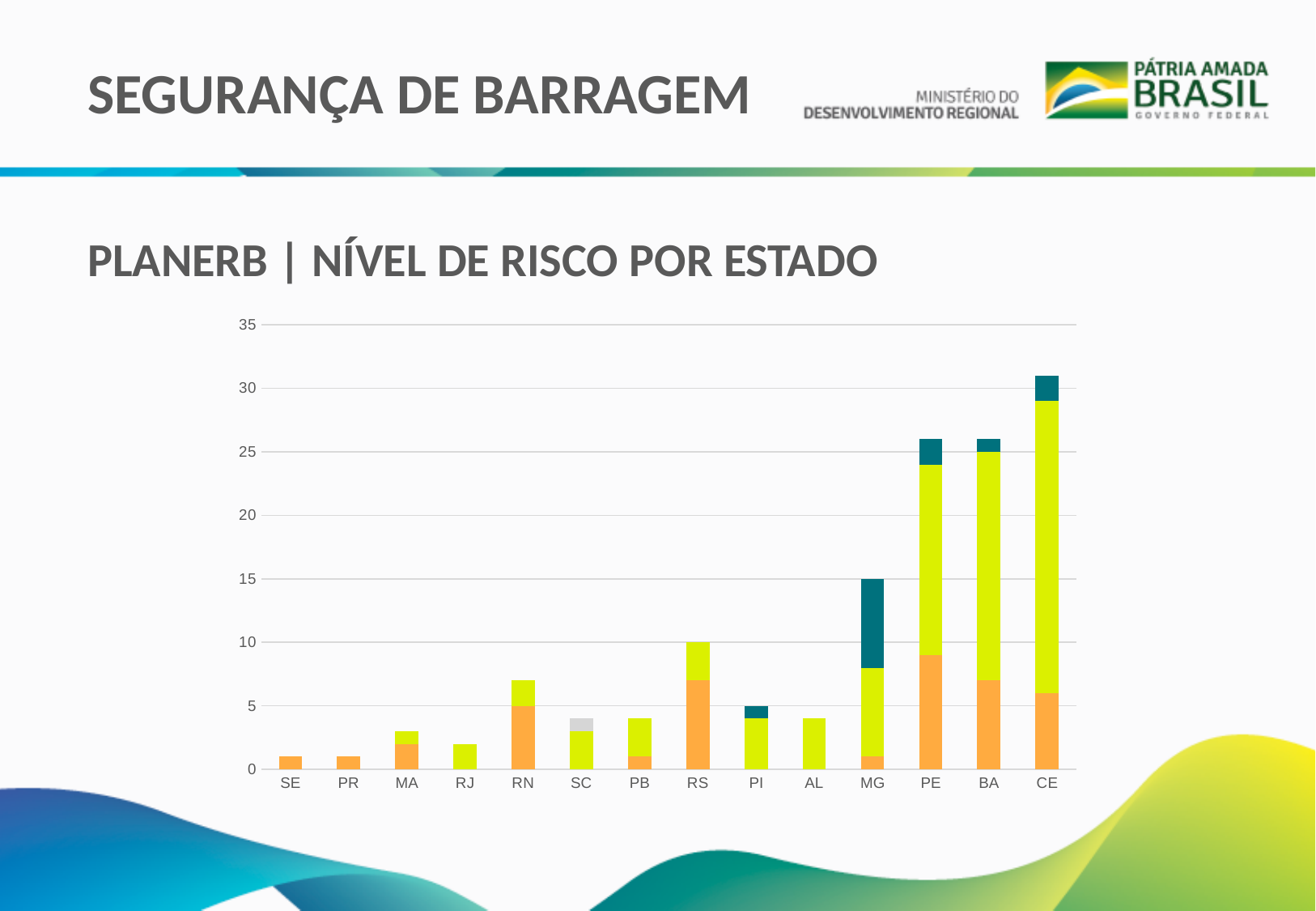

SEGURANÇA DE BARRAGEM
PLANERB | NÍVEL DE RISCO POR ESTADO

### Chart

| Category | Alerta | Atenção | Normal | Sem inspeção |
|---|---|---|---|---|
| SE | 1.0 | None | None | None |
| PR | 1.0 | None | None | None |
| MA | 2.0 | 1.0 | None | None |
| RJ | None | 2.0 | None | None |
| RN | 5.0 | 2.0 | None | None |
| SC | None | 3.0 | None | 1.0 |
| PB | 1.0 | 3.0 | None | None |
| RS | 7.0 | 3.0 | None | None |
| PI | None | 4.0 | 1.0 | None |
| AL | None | 4.0 | None | None |
| MG | 1.0 | 7.0 | 7.0 | None |
| PE | 9.0 | 15.0 | 2.0 | None |
| BA | 7.0 | 18.0 | 1.0 | None |
| CE | 6.0 | 23.0 | 2.0 | None |